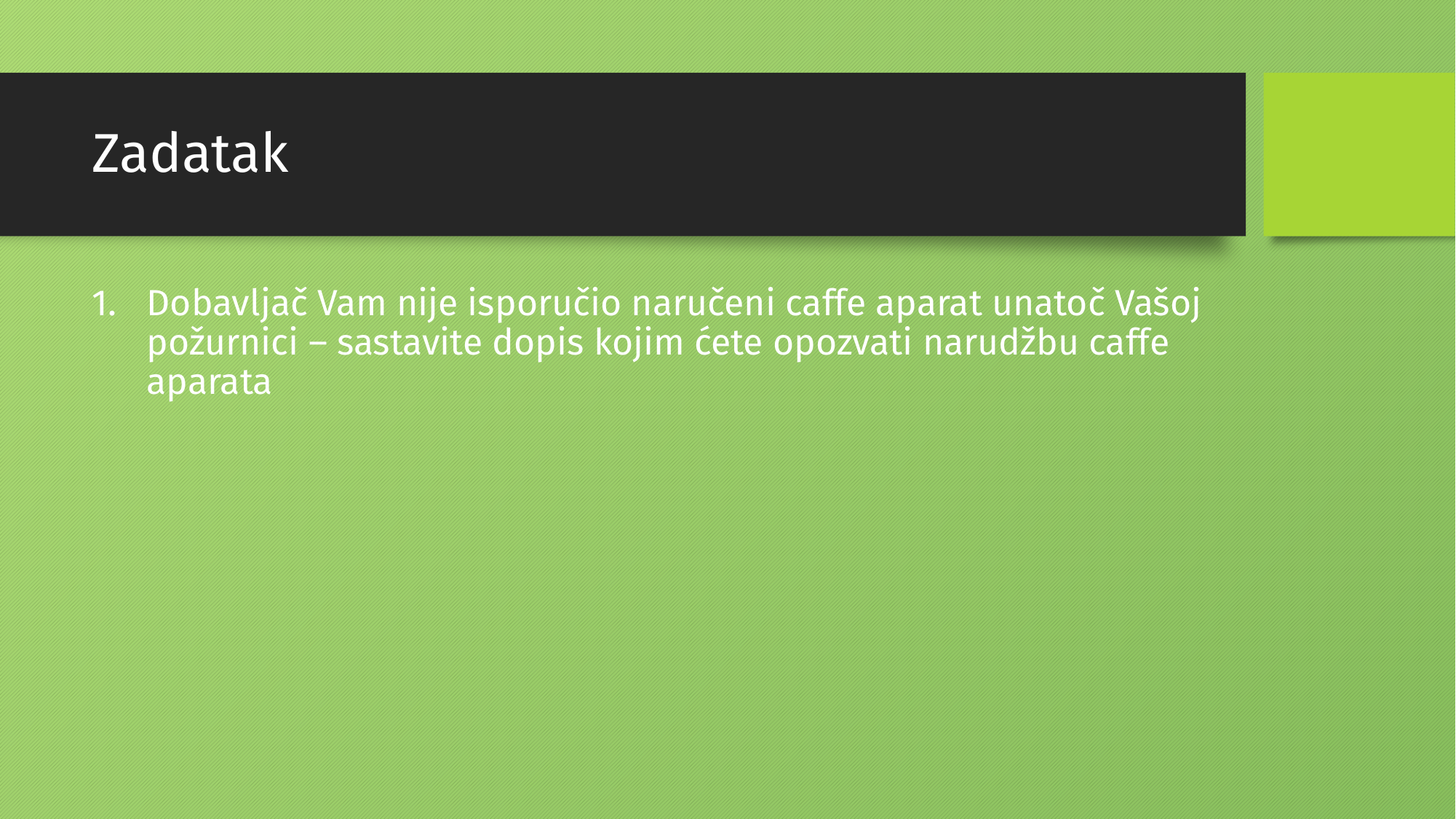

# Zadatak
Dobavljač Vam nije isporučio naručeni caffe aparat unatoč Vašoj požurnici – sastavite dopis kojim ćete opozvati narudžbu caffe aparata